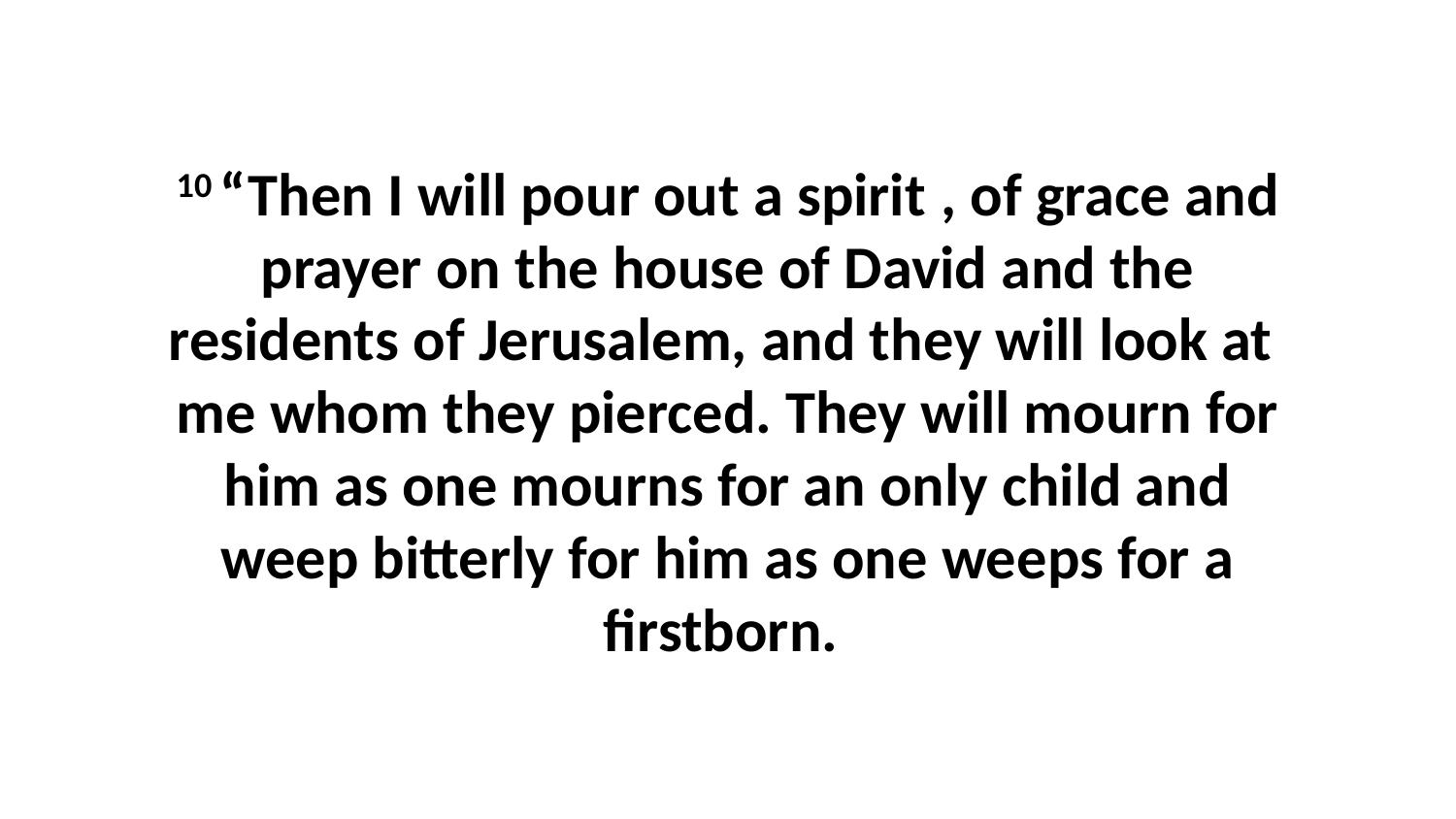

10 “Then I will pour out a spirit , of grace and prayer on the house of David and the residents of Jerusalem, and they will look at  me whom they pierced. They will mourn for him as one mourns for an only child and weep bitterly for him as one weeps for a firstborn.